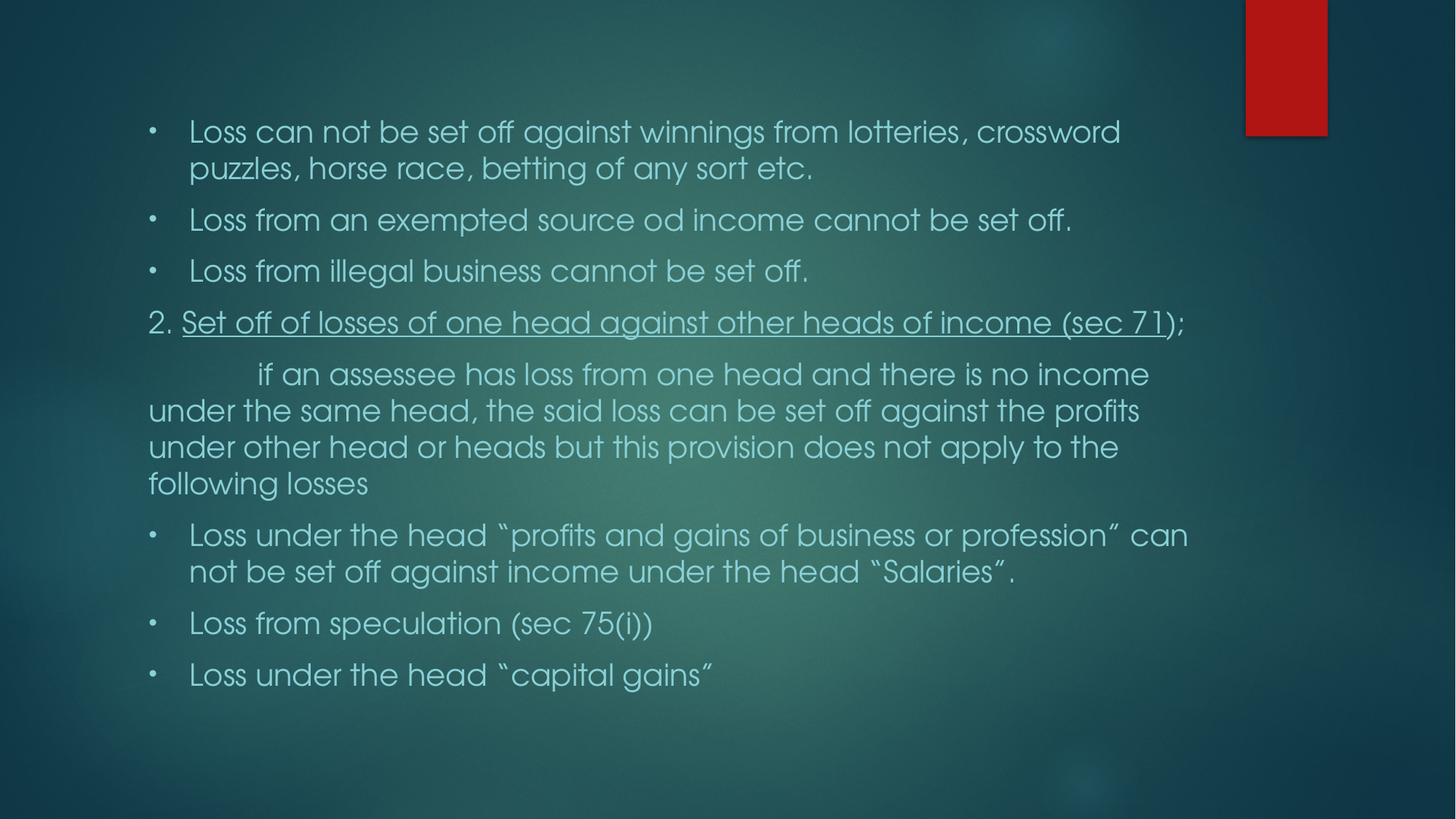

Loss can not be set off against winnings from lotteries, crossword puzzles, horse race, betting of any sort etc.
Loss from an exempted source od income cannot be set off.
Loss from illegal business cannot be set off.
2. Set off of losses of one head against other heads of income (sec 71);
	if an assessee has loss from one head and there is no income under the same head, the said loss can be set off against the profits under other head or heads but this provision does not apply to the following losses
Loss under the head “profits and gains of business or profession” can not be set off against income under the head “Salaries”.
Loss from speculation (sec 75(i))
Loss under the head “capital gains”